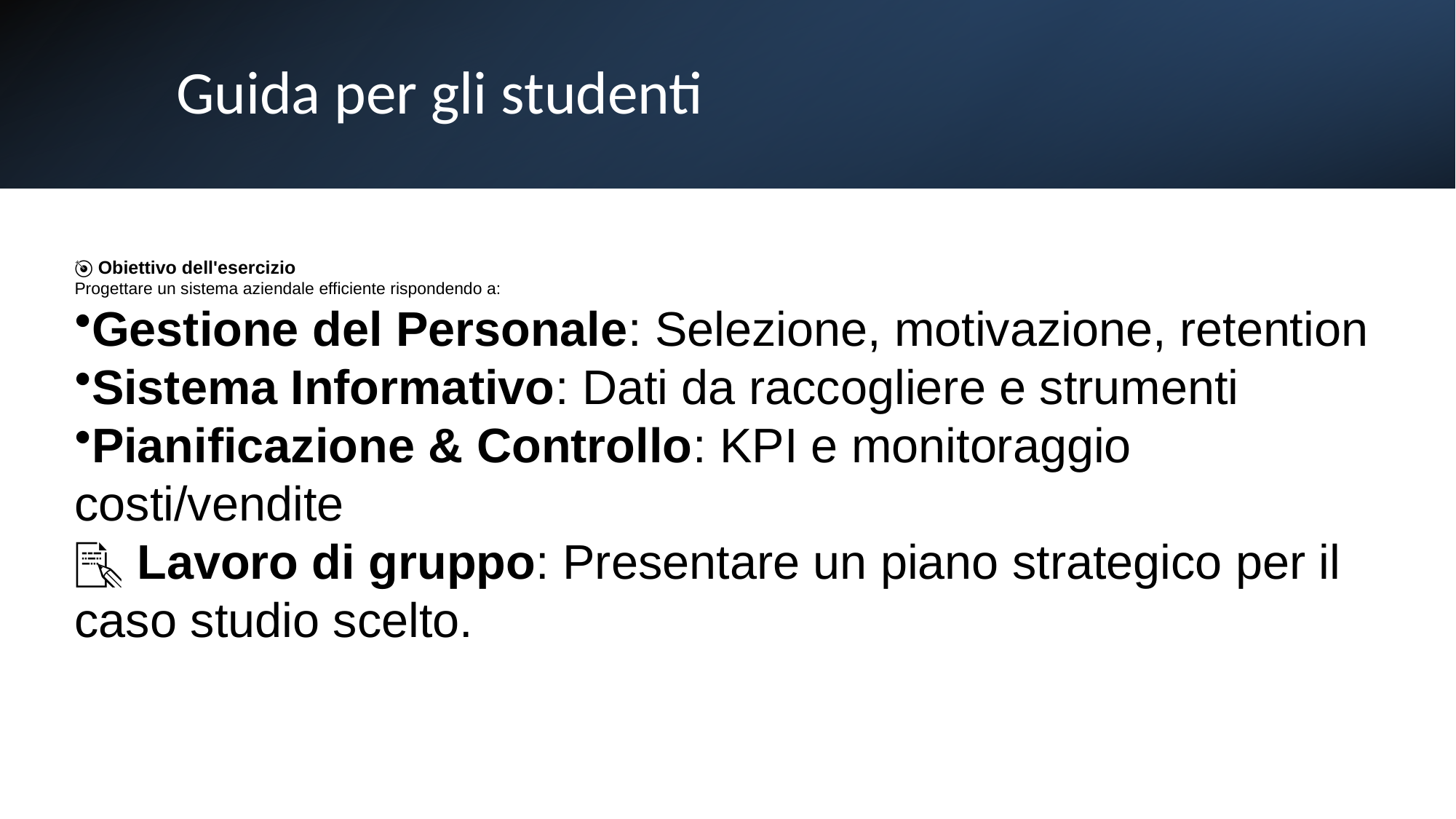

# Guida per gli studenti
🎯 Obiettivo dell'esercizio
Progettare un sistema aziendale efficiente rispondendo a:
Gestione del Personale: Selezione, motivazione, retention
Sistema Informativo: Dati da raccogliere e strumenti
Pianificazione & Controllo: KPI e monitoraggio costi/vendite
📝 Lavoro di gruppo: Presentare un piano strategico per il caso studio scelto.